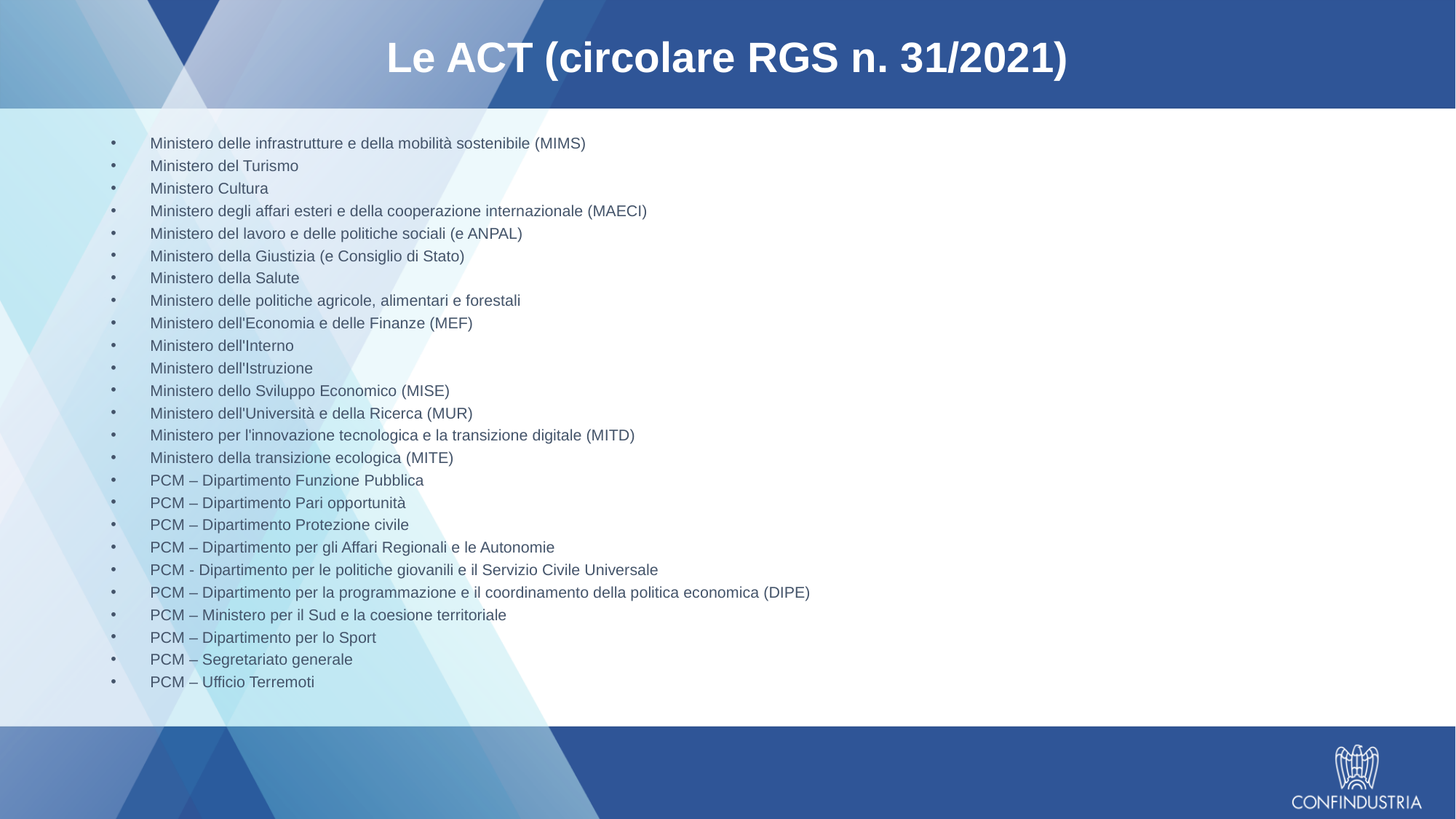

# Le ACT (circolare RGS n. 31/2021)
Ministero delle infrastrutture e della mobilità sostenibile (MIMS)
Ministero del Turismo
Ministero Cultura
Ministero degli affari esteri e della cooperazione internazionale (MAECI)
Ministero del lavoro e delle politiche sociali (e ANPAL)
Ministero della Giustizia (e Consiglio di Stato)
Ministero della Salute
Ministero delle politiche agricole, alimentari e forestali
Ministero dell'Economia e delle Finanze (MEF)
Ministero dell'Interno
Ministero dell'Istruzione
Ministero dello Sviluppo Economico (MISE)
Ministero dell'Università e della Ricerca (MUR)
Ministero per l'innovazione tecnologica e la transizione digitale (MITD)
Ministero della transizione ecologica (MITE)
PCM – Dipartimento Funzione Pubblica
PCM – Dipartimento Pari opportunità
PCM – Dipartimento Protezione civile
PCM – Dipartimento per gli Affari Regionali e le Autonomie
PCM - Dipartimento per le politiche giovanili e il Servizio Civile Universale
PCM – Dipartimento per la programmazione e il coordinamento della politica economica (DIPE)
PCM – Ministero per il Sud e la coesione territoriale
PCM – Dipartimento per lo Sport
PCM – Segretariato generale
PCM – Ufficio Terremoti